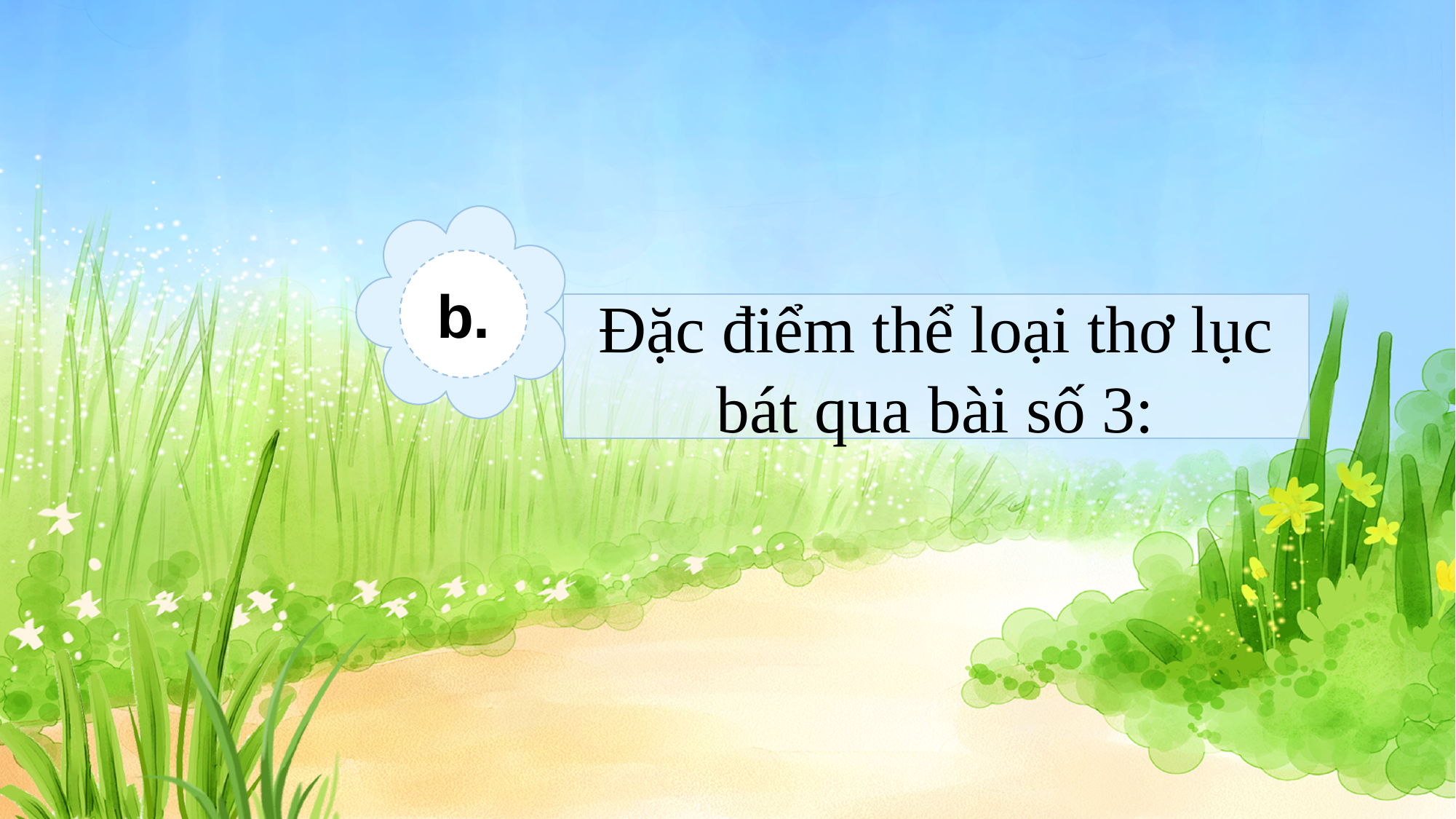

b.
Đặc điểm thể loại thơ lục bát qua bài số 3: